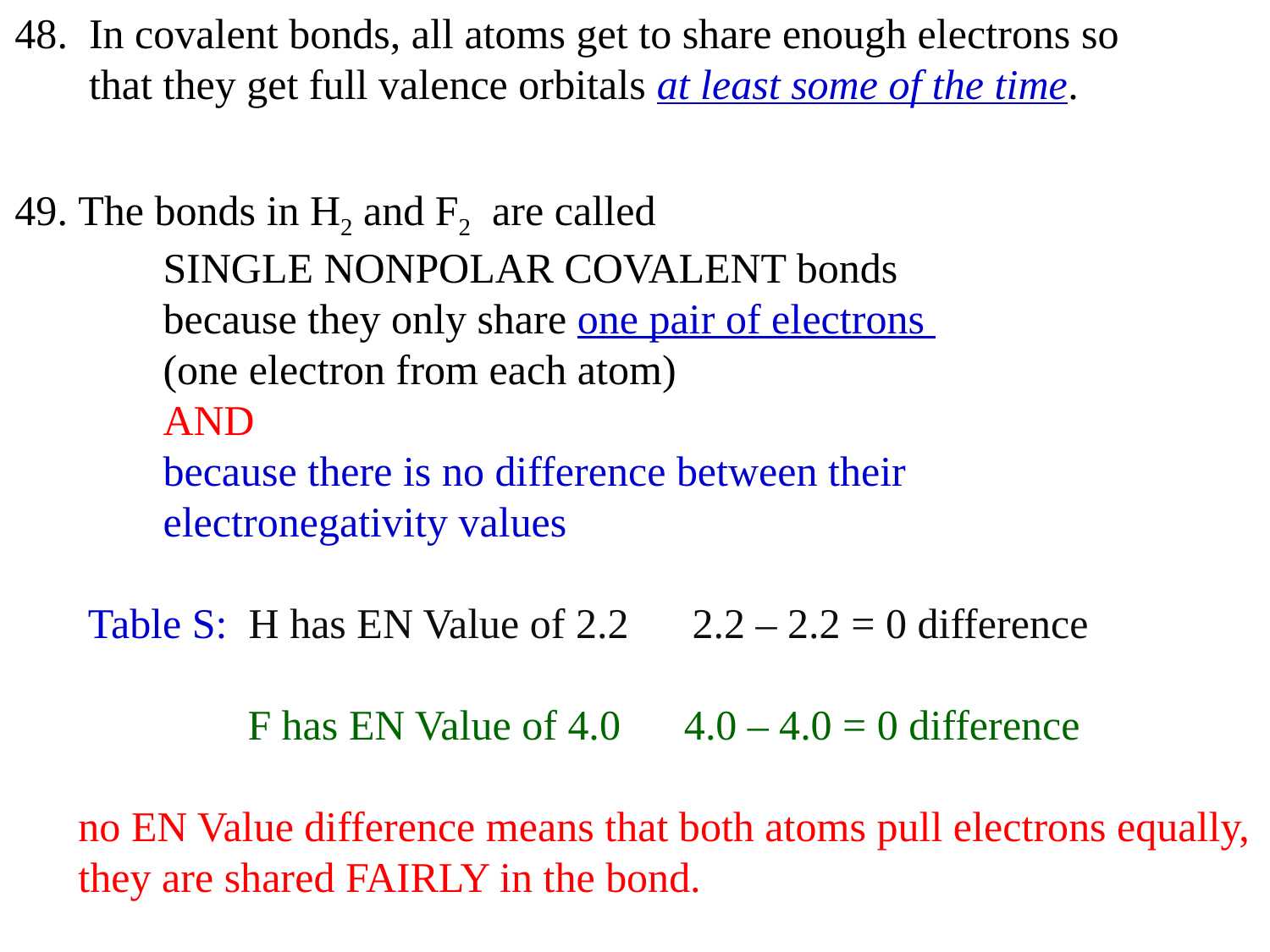

48.  In covalent bonds, all atoms get to share enough electrons so
       that they get full valence orbitals at least some of the time.

The bonds in H2 and F2  are called
        SINGLE NONPOLAR COVALENT bonds
        because they only share one pair of electrons
        (one electron from each atom)
        AND
        because there is no difference between their
        electronegativity values
 Table S:  H has EN Value of 2.2      2.2 – 2.2 = 0 difference
                F has EN Value of 4.0      4.0 – 4.0 = 0 difference
no EN Value difference means that both atoms pull electrons equally, they are shared FAIRLY in the bond.